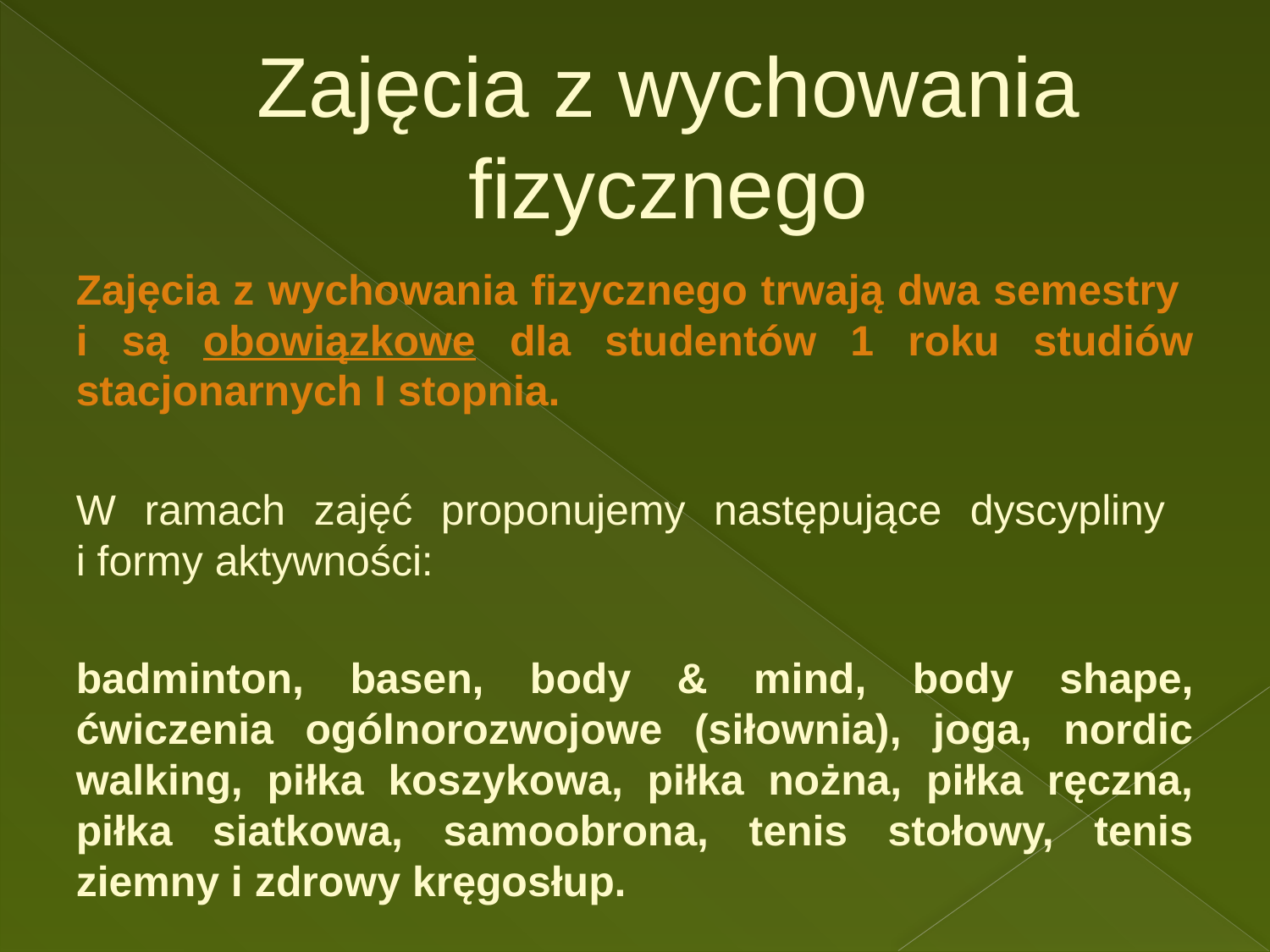

# Zajęcia z wychowania fizycznego
Zajęcia z wychowania fizycznego trwają dwa semestry  i są obowiązkowe dla studentów 1 roku studiów stacjonarnych I stopnia.

W ramach zajęć proponujemy następujące dyscypliny
i formy aktywności:

badminton, basen, body & mind, body shape, ćwiczenia ogólnorozwojowe (siłownia), joga, nordic walking, piłka koszykowa, piłka nożna, piłka ręczna, piłka siatkowa, samoobrona, tenis stołowy, tenis ziemny i zdrowy kręgosłup.